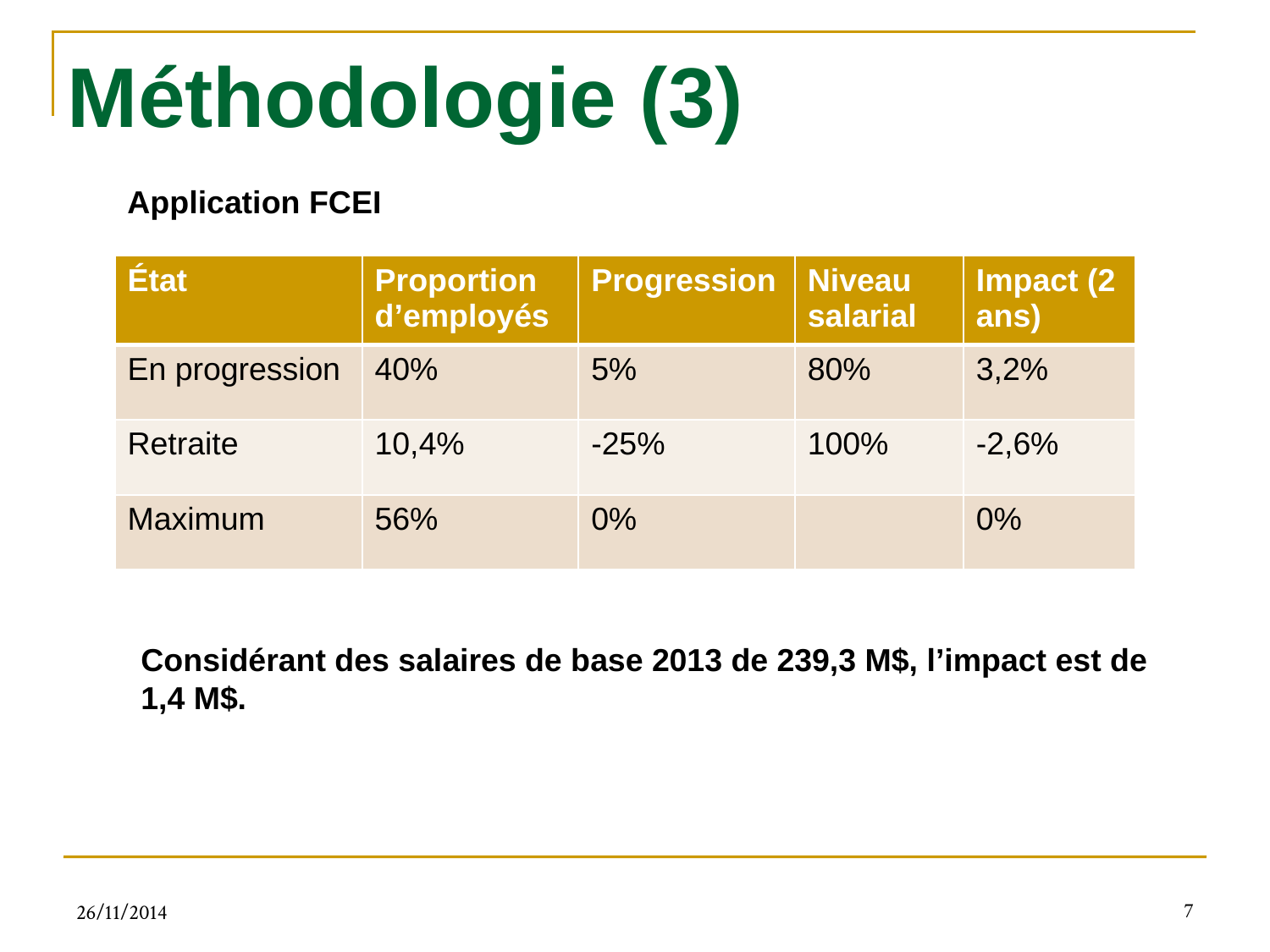

# Méthodologie (3)
Application FCEI

| État | Proportion d’employés | Progression | Niveau salarial | Impact (2 ans) |
| --- | --- | --- | --- | --- |
| En progression | 40% | 5% | 80% | 3,2% |
| Retraite | 10,4% | -25% | 100% | -2,6% |
| Maximum | 56% | 0% |  | 0% |

Considérant des salaires de base 2013 de 239,3 M$, l’impact est de 1,4 M$.

26/11/2014
7